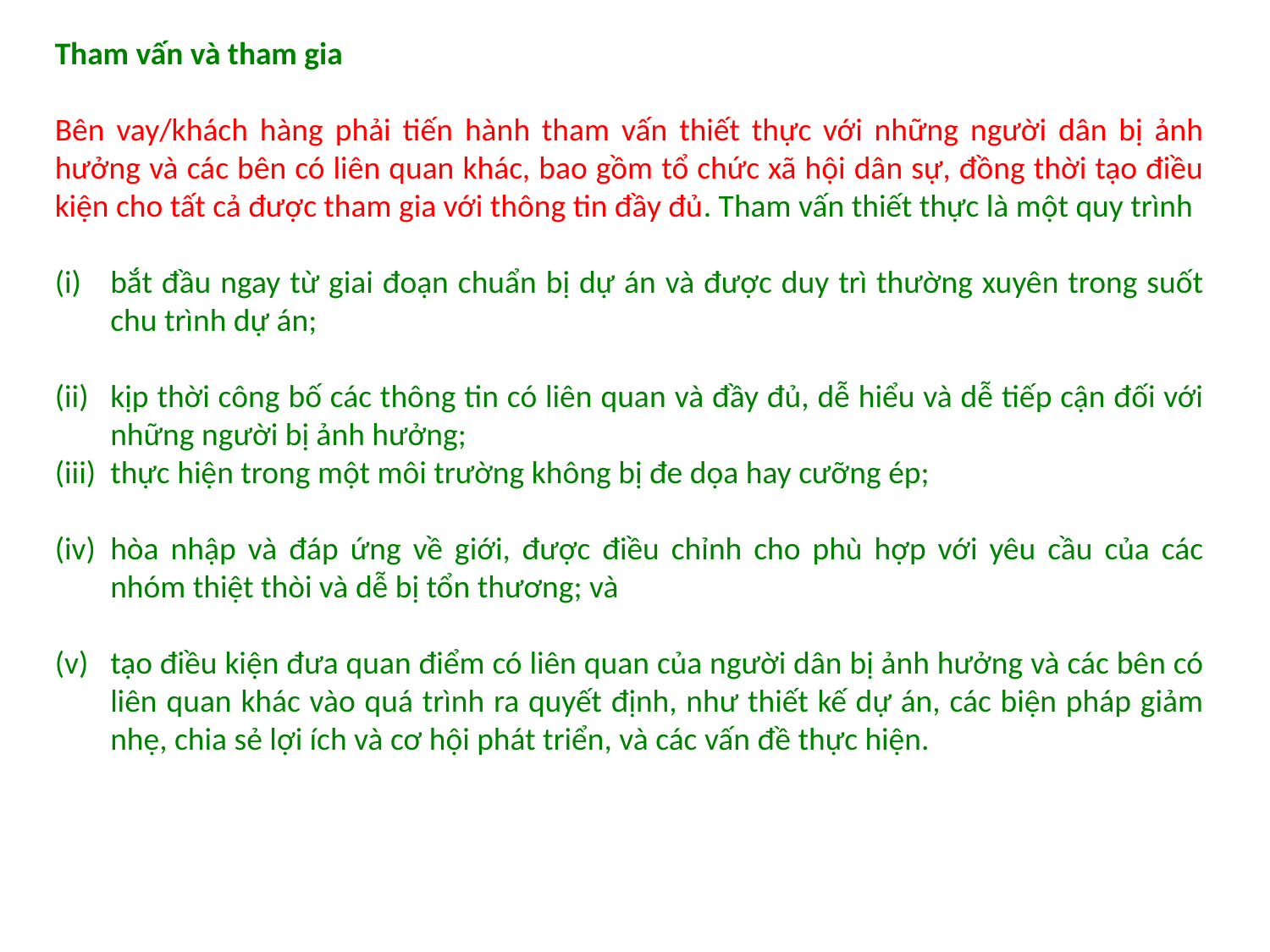

Tham vấn và tham gia

Bên vay/khách hàng phải tiến hành tham vấn thiết thực với những người dân bị ảnh hưởng và các bên có liên quan khác, bao gồm tổ chức xã hội dân sự, đồng thời tạo điều kiện cho tất cả được tham gia với thông tin đầy đủ. Tham vấn thiết thực là một quy trình

bắt đầu ngay từ giai đoạn chuẩn bị dự án và được duy trì thường xuyên trong suốt chu trình dự án;

kịp thời công bố các thông tin có liên quan và đầy đủ, dễ hiểu và dễ tiếp cận đối với những người bị ảnh hưởng;
thực hiện trong một môi trường không bị đe dọa hay cưỡng ép;

hòa nhập và đáp ứng về giới, được điều chỉnh cho phù hợp với yêu cầu của các nhóm thiệt thòi và dễ bị tổn thương; và

tạo điều kiện đưa quan điểm có liên quan của người dân bị ảnh hưởng và các bên có liên quan khác vào quá trình ra quyết định, như thiết kế dự án, các biện pháp giảm nhẹ, chia sẻ lợi ích và cơ hội phát triển, và các vấn đề thực hiện.